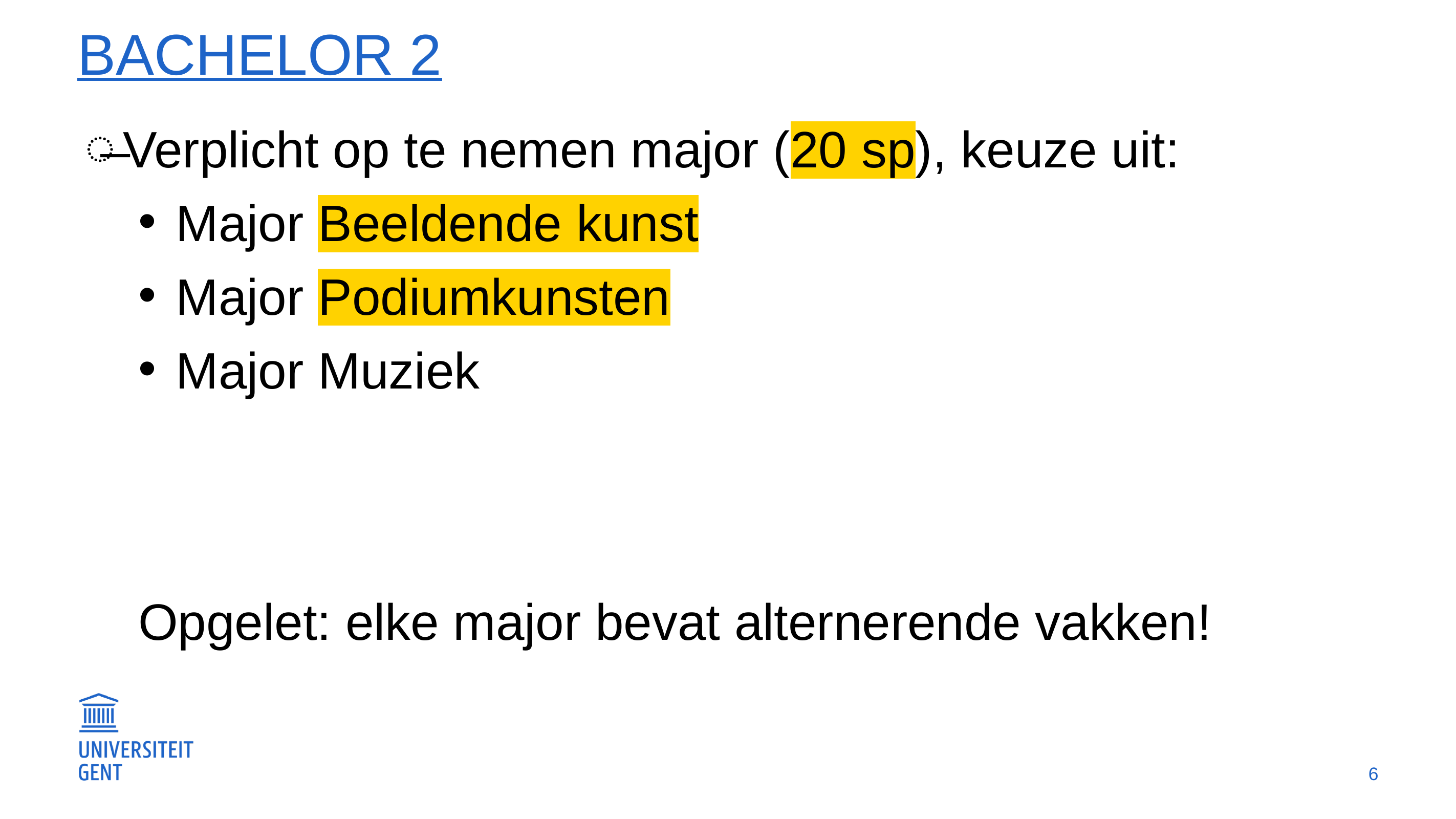

# Bachelor 2
Verplicht op te nemen major (20 sp), keuze uit:
Major Beeldende kunst
Major Podiumkunsten
Major Muziek

Opgelet: elke major bevat alternerende vakken!
6